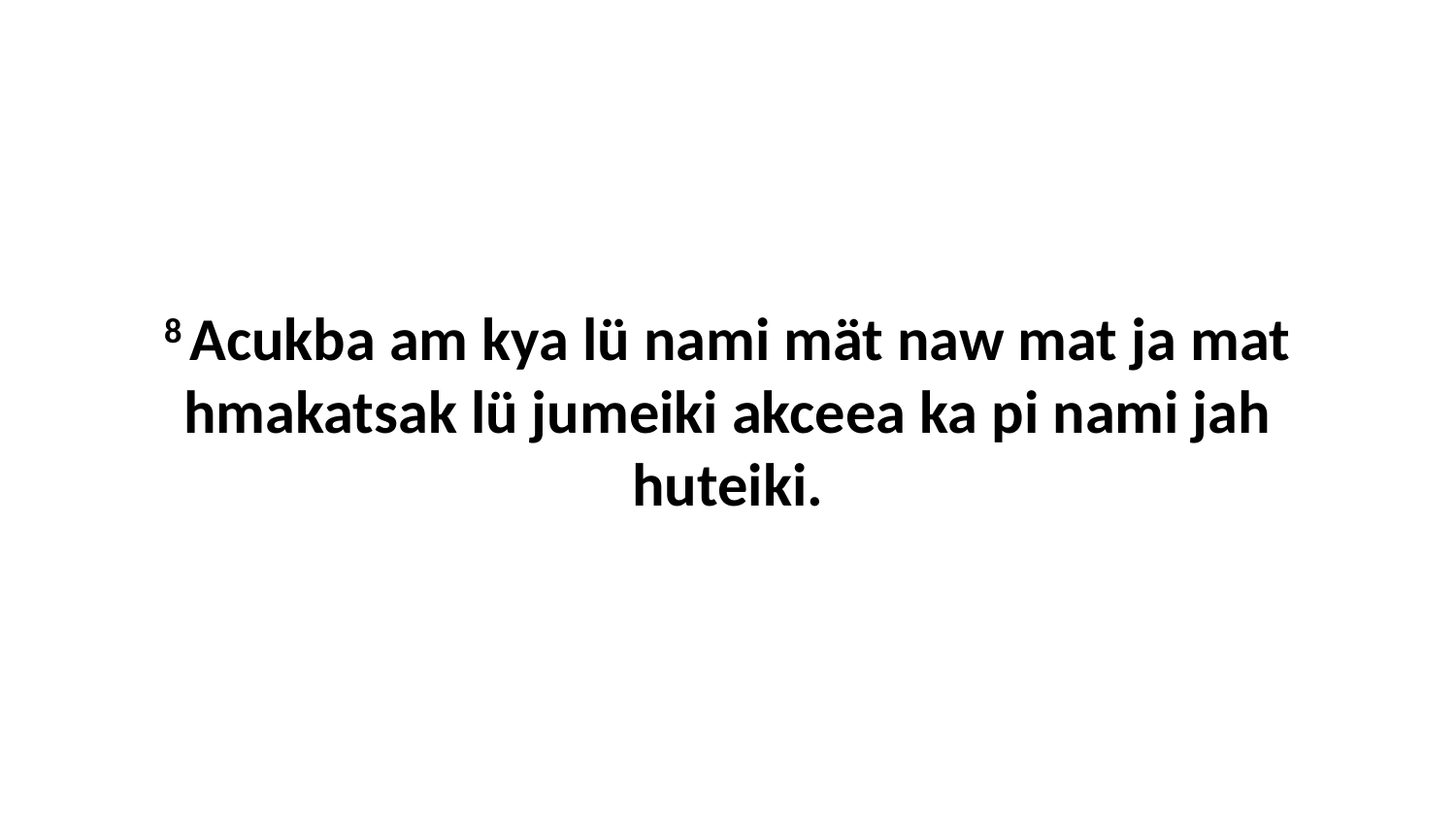

8 Acukba am kya lü nami mät naw mat ja mat hmakatsak lü jumeiki akceea ka pi nami jah huteiki.